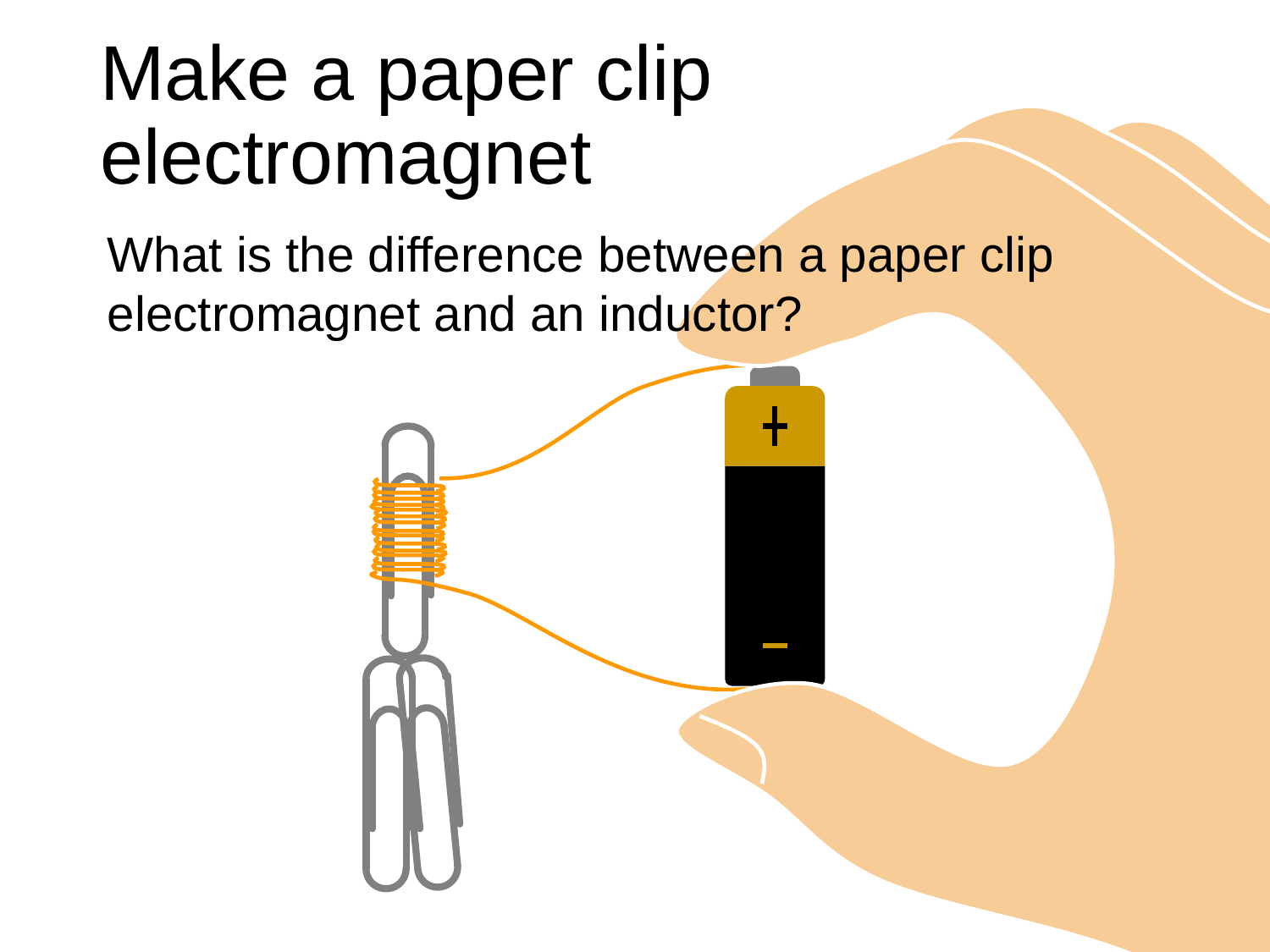

# Make a paper clip electromagnet

What is the difference between a paper clip electromagnet and an inductor?

3